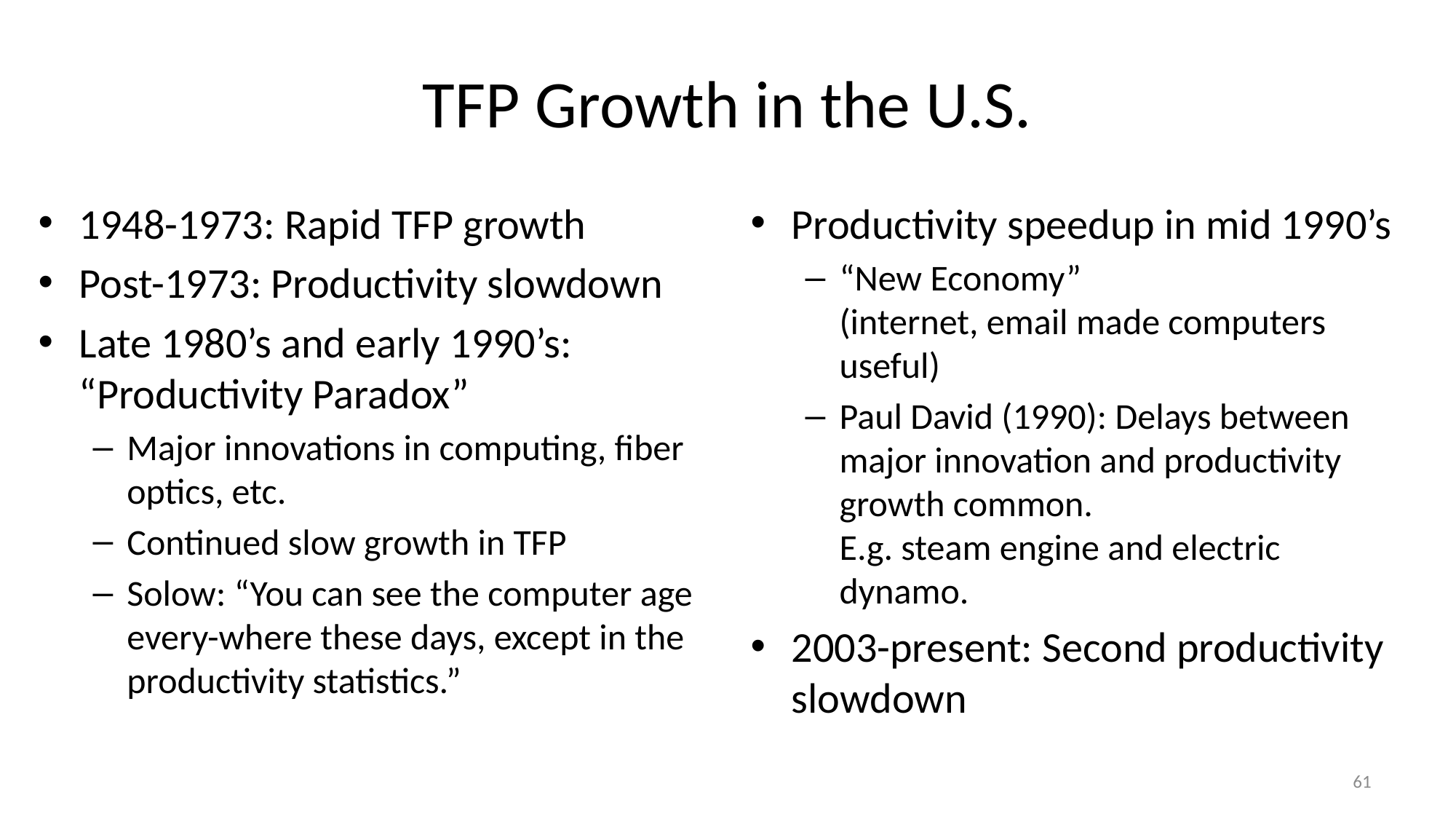

# TFP Growth in the U.S.
1948-1973: Rapid TFP growth
Post-1973: Productivity slowdown
Late 1980’s and early 1990’s: “Productivity Paradox”
Major innovations in computing, fiber optics, etc.
Continued slow growth in TFP
Solow: “You can see the computer age every-where these days, except in the productivity statistics.”
Productivity speedup in mid 1990’s
“New Economy”
(internet, email made computers useful)
Paul David (1990): Delays between major innovation and productivity growth common.
E.g. steam engine and electric dynamo.
2003-present: Second productivity slowdown

61